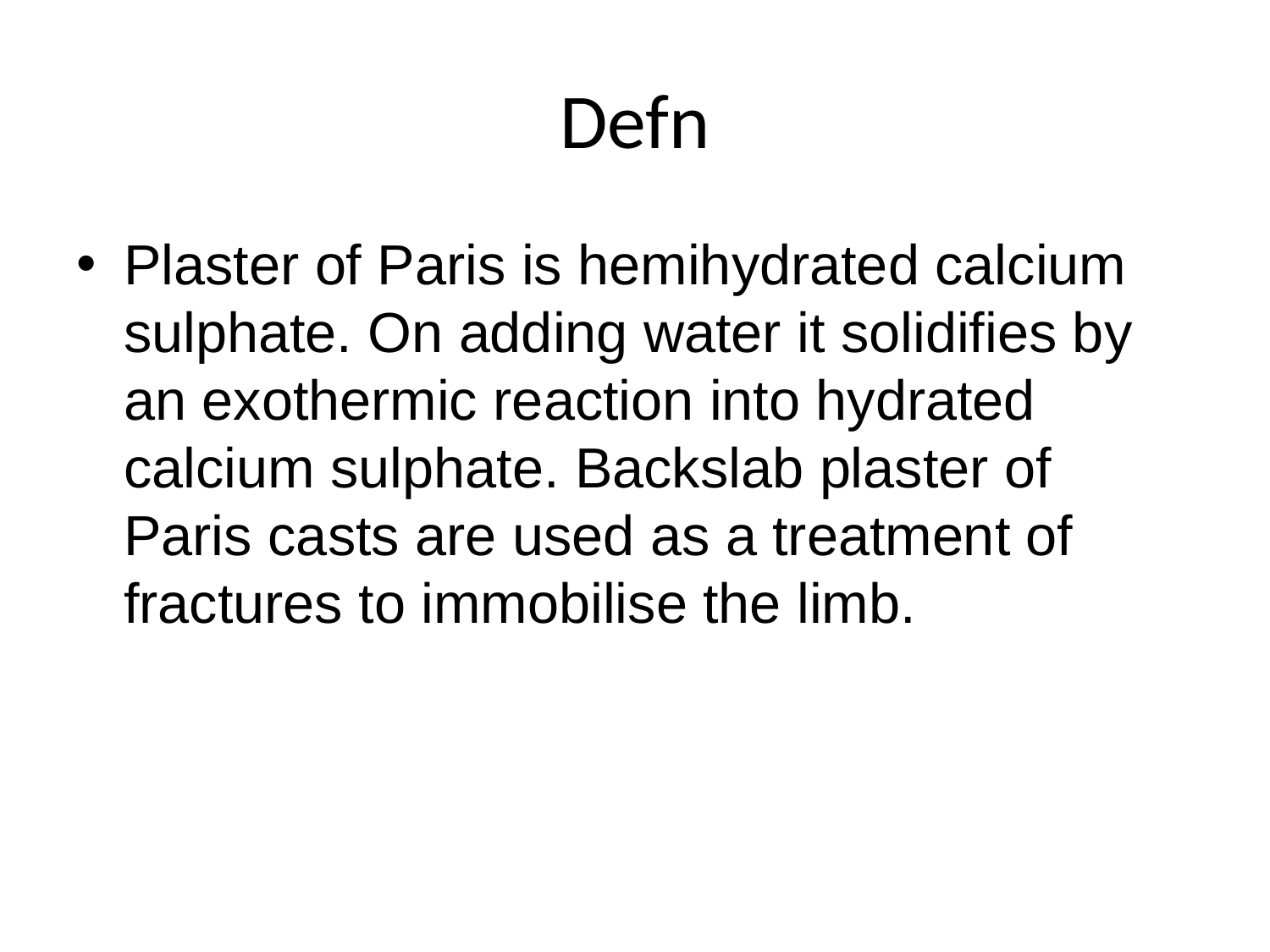

# Defn
Plaster of Paris is hemihydrated calcium sulphate. On adding water it solidifies by an exothermic reaction into hydrated calcium sulphate. Backslab plaster of Paris casts are used as a treatment of fractures to immobilise the limb.